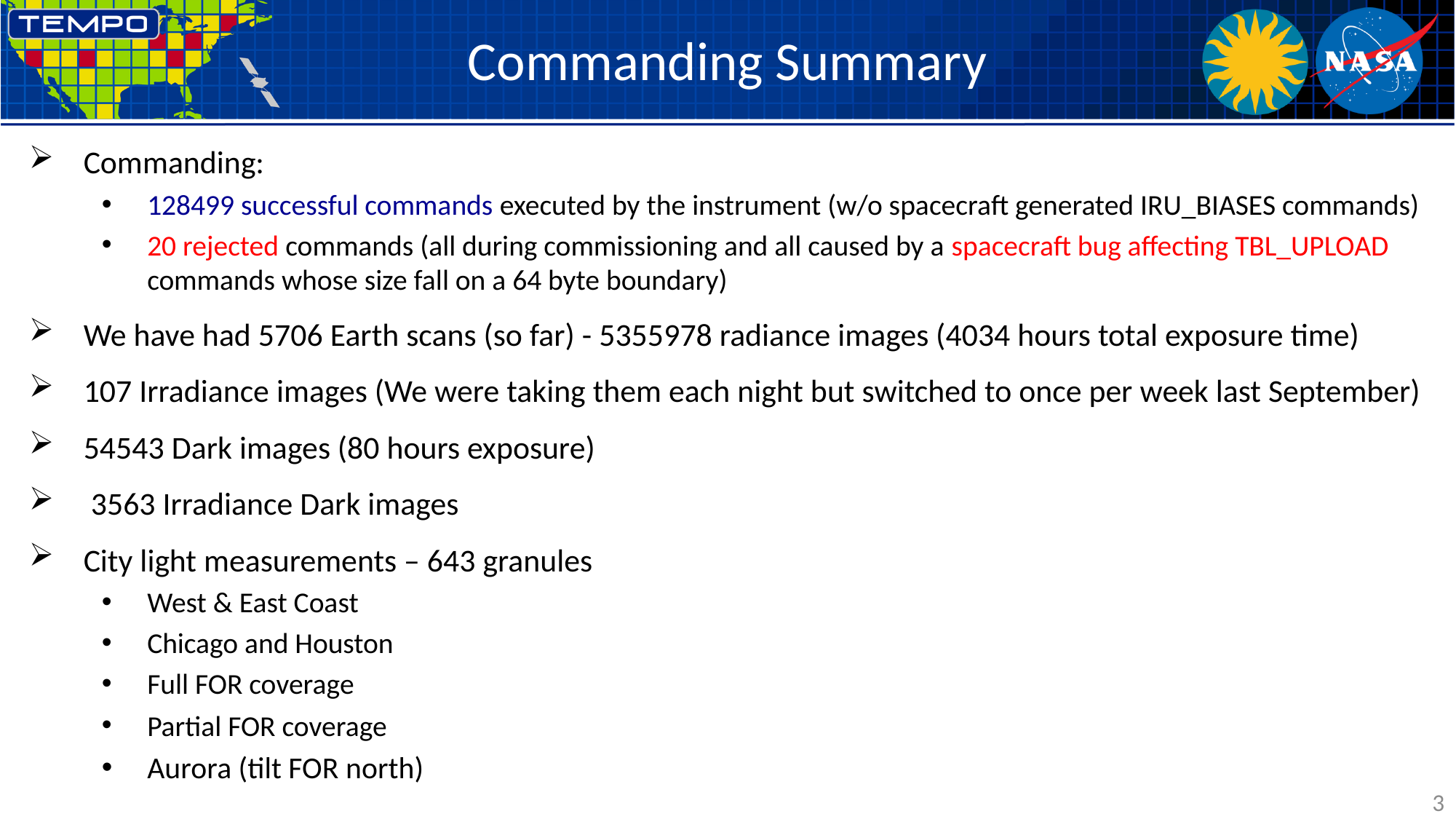

# Commanding Summary
Commanding:
128499 successful commands executed by the instrument (w/o spacecraft generated IRU_BIASES commands)
20 rejected commands (all during commissioning and all caused by a spacecraft bug affecting TBL_UPLOAD commands whose size fall on a 64 byte boundary)
We have had 5706 Earth scans (so far) - 5355978 radiance images (4034 hours total exposure time)
107 Irradiance images (We were taking them each night but switched to once per week last September)
54543 Dark images (80 hours exposure)
 3563 Irradiance Dark images
City light measurements – 643 granules
West & East Coast: 7 days
Chicago and Houston: 4 days
Full FOR coverage: 2 day
Partial FOR coverage: 1 day
Aurora (tilt FOR north)
3